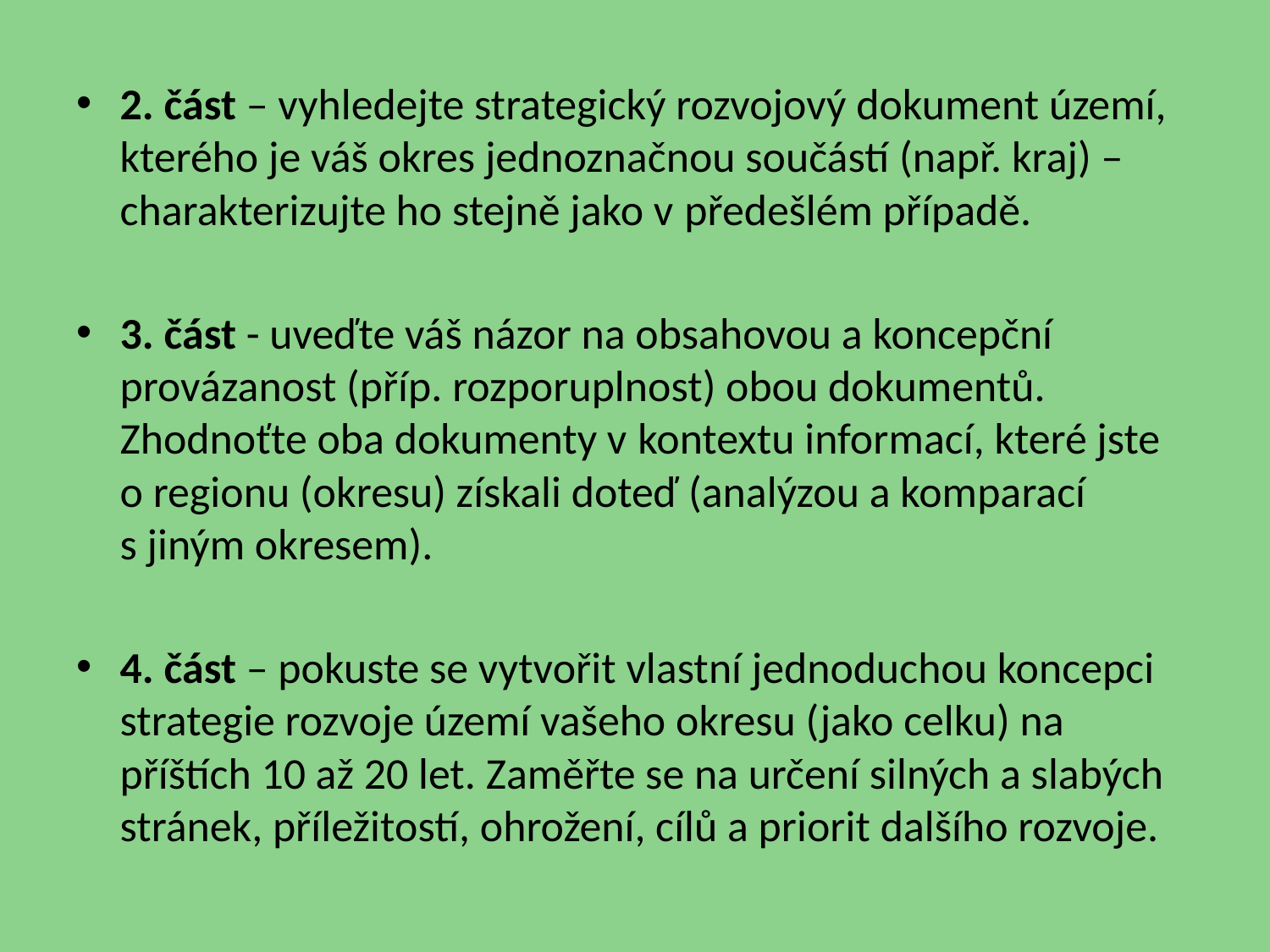

#
2. část – vyhledejte strategický rozvojový dokument území, kterého je váš okres jednoznačnou součástí (např. kraj) – charakterizujte ho stejně jako v předešlém případě.

3. část - uveďte váš názor na obsahovou a koncepční provázanost (příp. rozporuplnost) obou dokumentů. Zhodnoťte oba dokumenty v kontextu informací, které jste o regionu (okresu) získali doteď (analýzou a komparací s jiným okresem).

4. část – pokuste se vytvořit vlastní jednoduchou koncepci strategie rozvoje území vašeho okresu (jako celku) na příštích 10 až 20 let. Zaměřte se na určení silných a slabých stránek, příležitostí, ohrožení, cílů a priorit dalšího rozvoje.